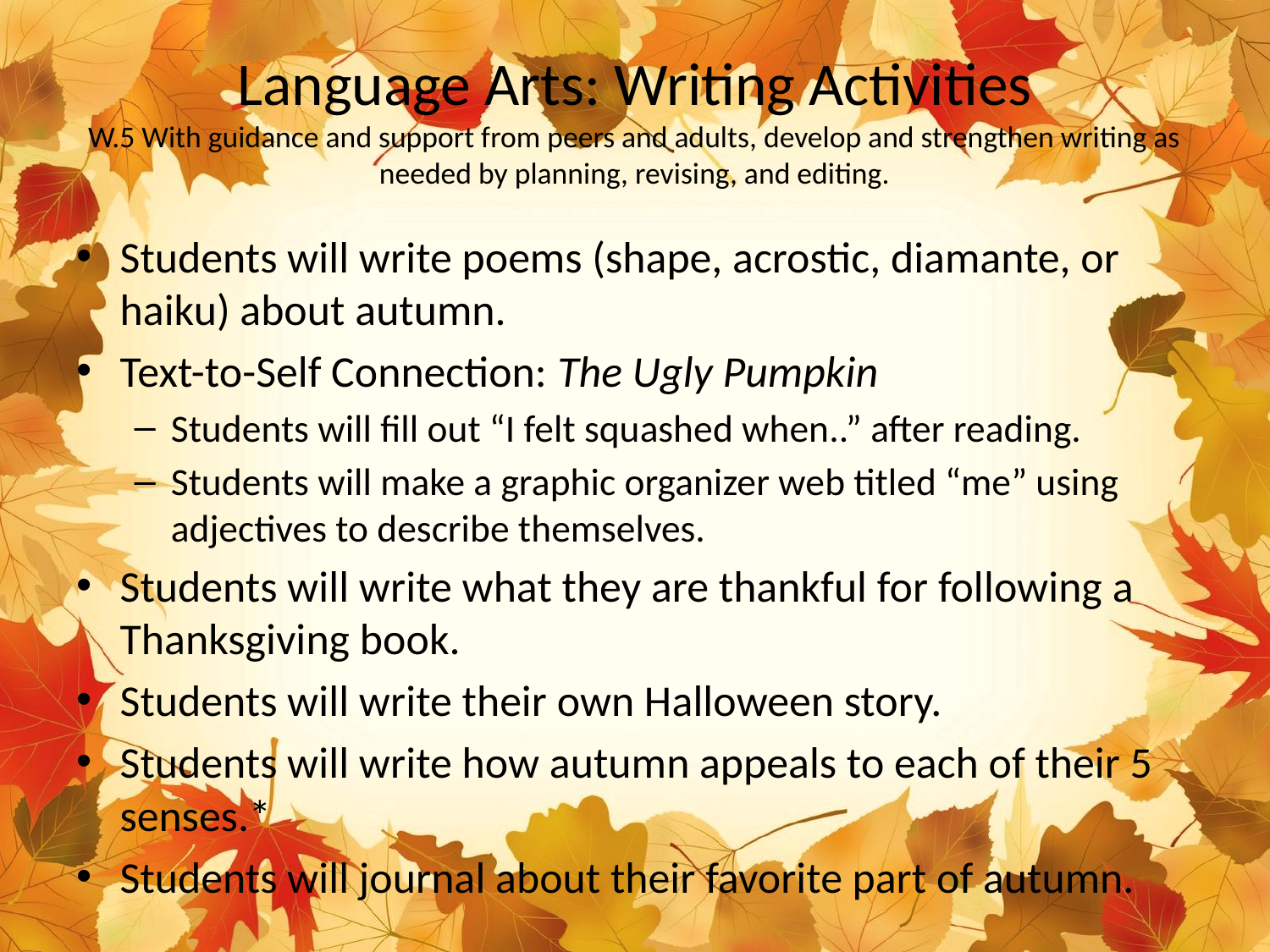

# Language Arts: Writing Activities W.5 With guidance and support from peers and adults, develop and strengthen writing as needed by planning, revising, and editing.
Students will write poems (shape, acrostic, diamante, or haiku) about autumn.
Text-to-Self Connection: The Ugly Pumpkin
Students will fill out “I felt squashed when..” after reading.
Students will make a graphic organizer web titled “me” using adjectives to describe themselves.
Students will write what they are thankful for following a Thanksgiving book.
Students will write their own Halloween story.
Students will write how autumn appeals to each of their 5 senses.*
Students will journal about their favorite part of autumn.